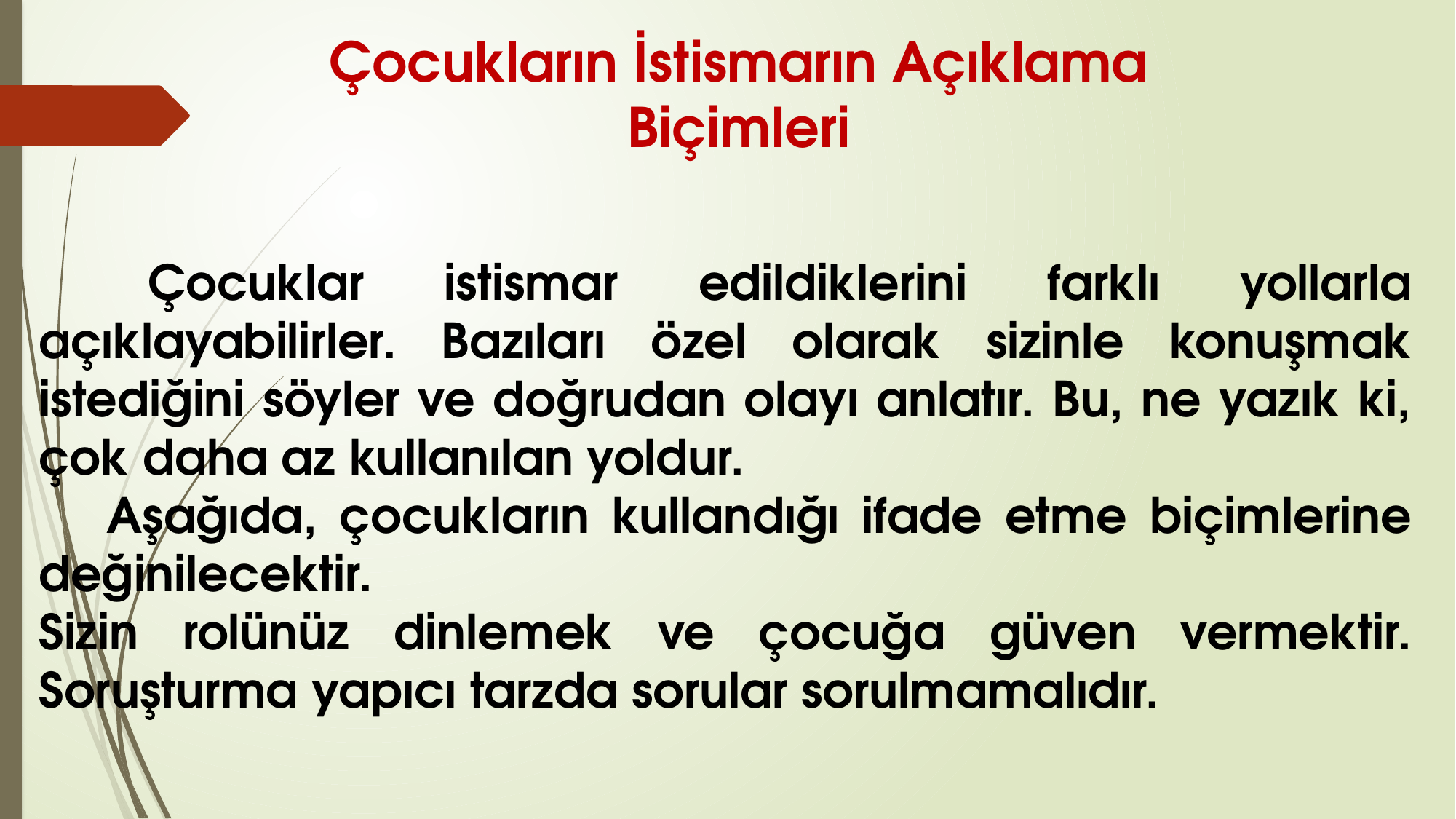

# Çocukların İstismarın Açıklama Biçimleri
	Çocuklar istismar edildiklerini farklı yollarla açıklayabilirler. Bazıları özel olarak sizinle konuşmak istediğini söyler ve doğrudan olayı anlatır. Bu, ne yazık ki, çok daha az kullanılan yoldur.
   Aşağıda, çocukların kullandığı ifade etme biçimlerine değinilecektir.
Sizin rolünüz dinlemek ve çocuğa güven vermektir. Soruşturma yapıcı tarzda sorular sorulmamalıdır.